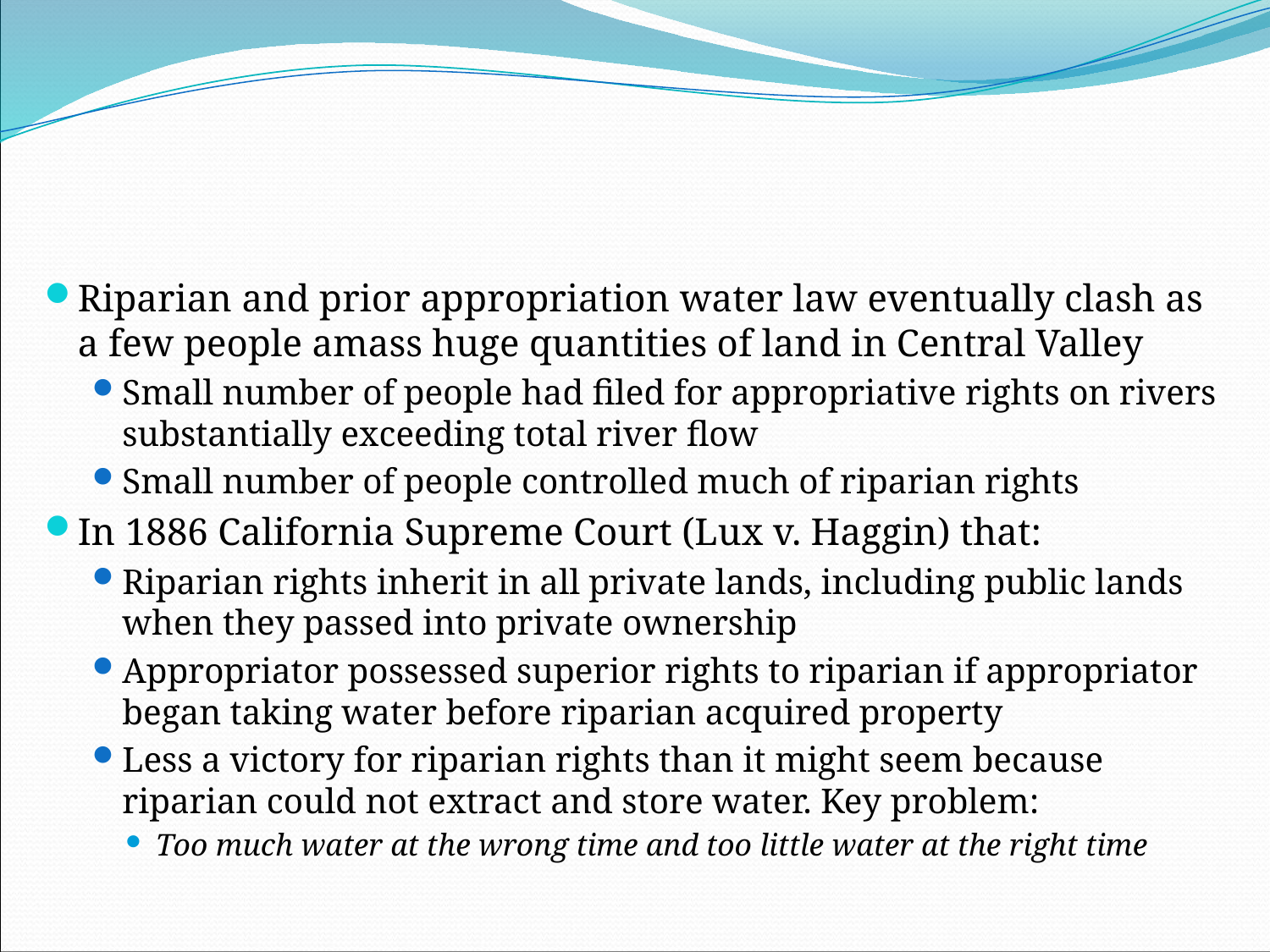

#
Riparian and prior appropriation water law eventually clash as a few people amass huge quantities of land in Central Valley
Small number of people had filed for appropriative rights on rivers substantially exceeding total river flow
Small number of people controlled much of riparian rights
In 1886 California Supreme Court (Lux v. Haggin) that:
Riparian rights inherit in all private lands, including public lands when they passed into private ownership
Appropriator possessed superior rights to riparian if appropriator began taking water before riparian acquired property
Less a victory for riparian rights than it might seem because riparian could not extract and store water. Key problem:
Too much water at the wrong time and too little water at the right time